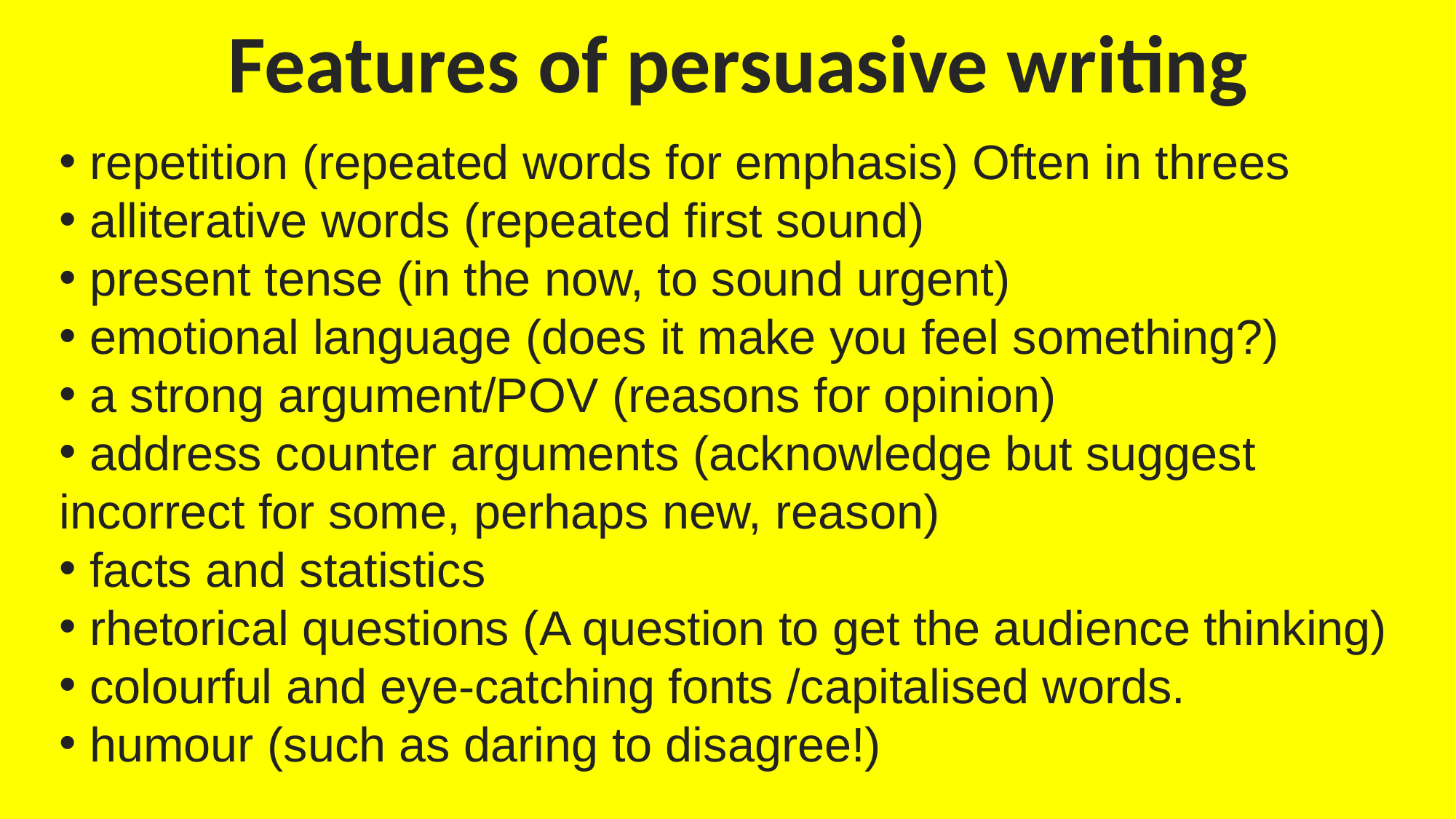

Features of persuasive writing
 repetition (repeated words for emphasis) Often in threes
 alliterative words (repeated first sound)
 present tense (in the now, to sound urgent)
 emotional language (does it make you feel something?)
 a strong argument/POV (reasons for opinion)
 address counter arguments (acknowledge but suggest incorrect for some, perhaps new, reason)
 facts and statistics
 rhetorical questions (A question to get the audience thinking)
 colourful and eye-catching fonts /capitalised words.
 humour (such as daring to disagree!)